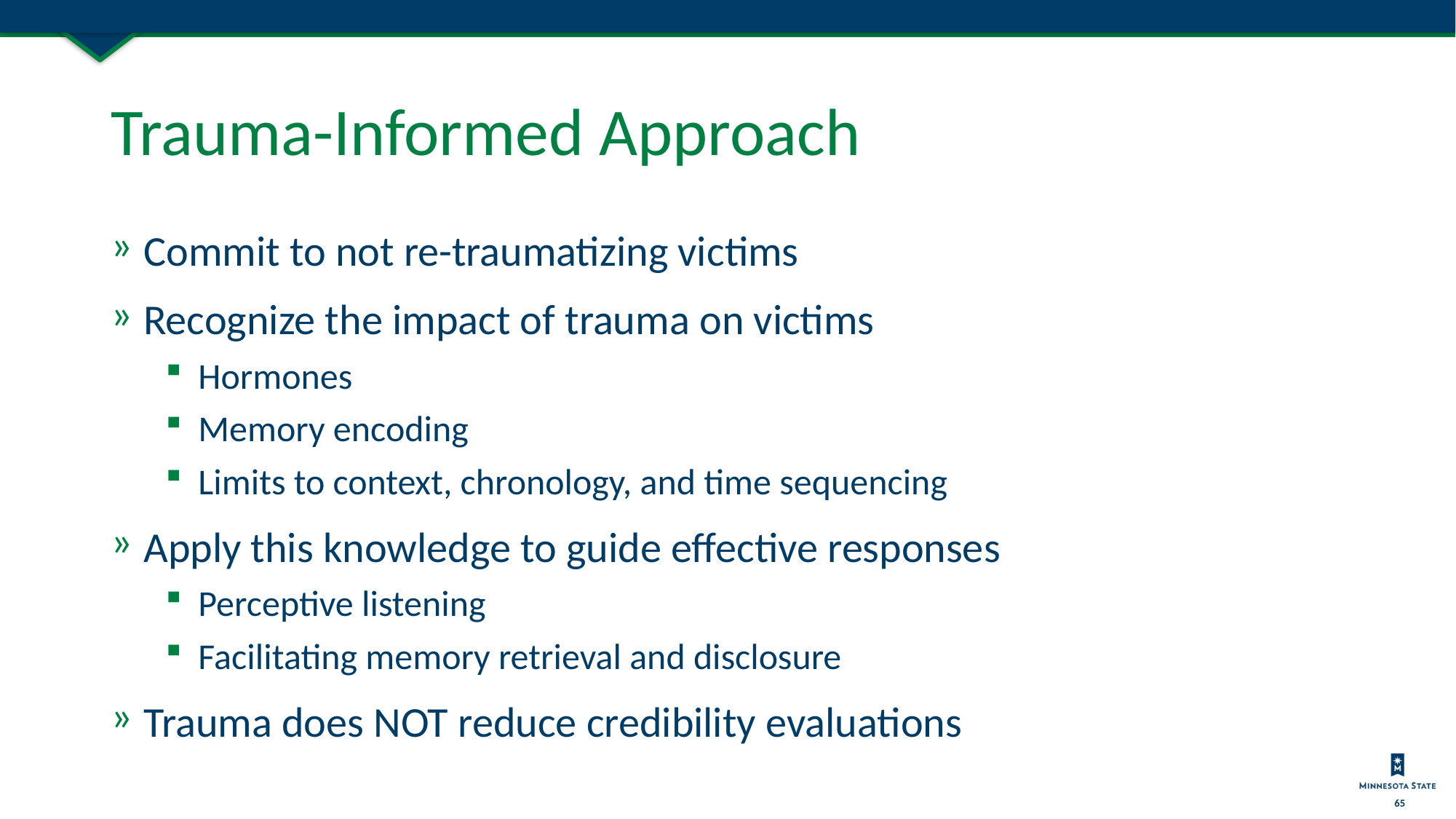

# Trauma-Informed Approach
Commit to not re-traumatizing victims
Recognize the impact of trauma on victims
Hormones
Memory encoding
Limits to context, chronology, and time sequencing
Apply this knowledge to guide effective responses
Perceptive listening
Facilitating memory retrieval and disclosure
Trauma does NOT reduce credibility evaluations